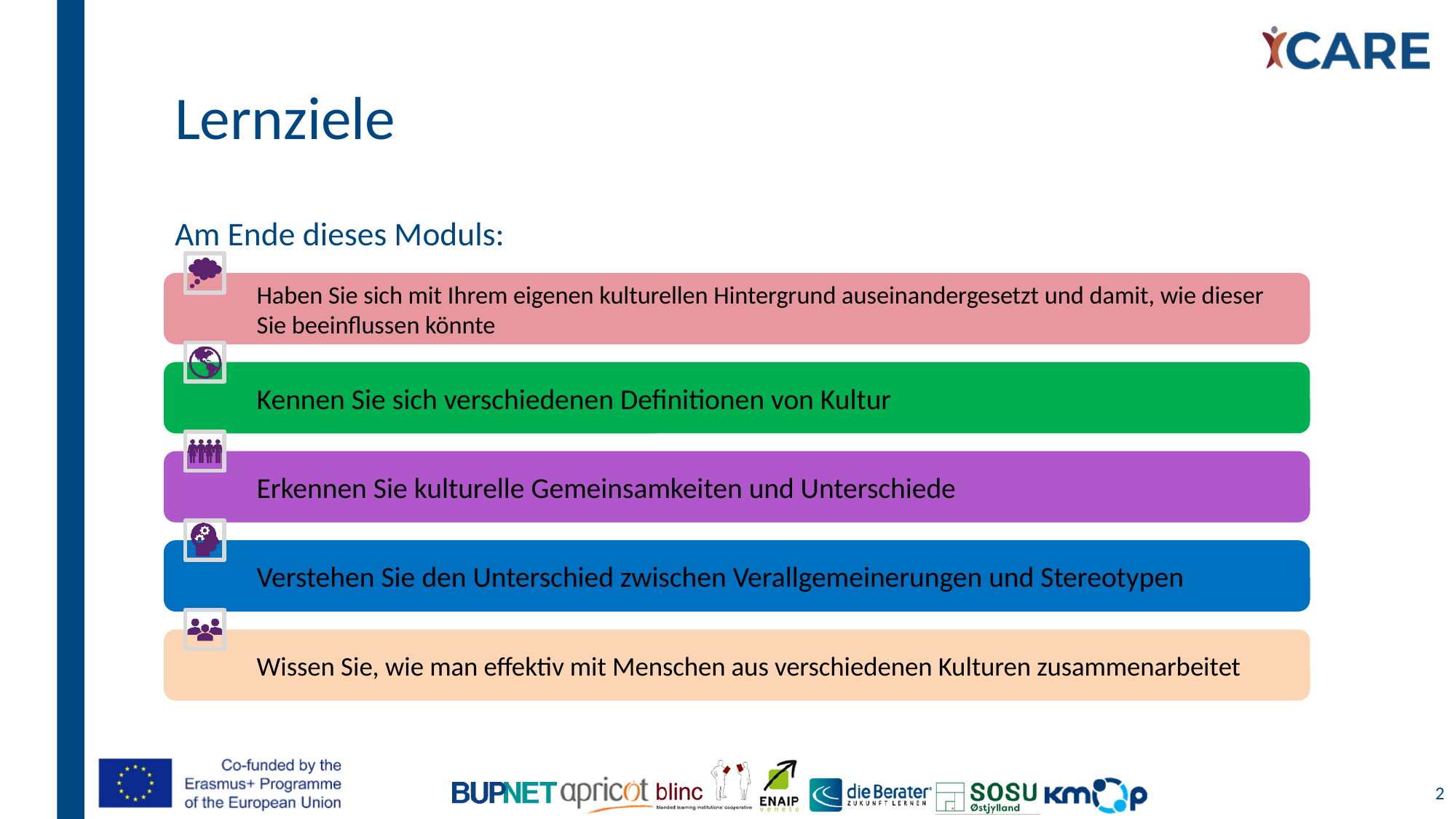

# Lernziele Am Ende dieses Moduls:
Haben Sie sich mit Ihrem eigenen kulturellen Hintergrund auseinandergesetzt und damit, wie dieser Sie beeinflussen könnte
Kennen Sie sich verschiedenen Definitionen von Kultur
Erkennen Sie kulturelle Gemeinsamkeiten und Unterschiede
Verstehen Sie den Unterschied zwischen Verallgemeinerungen und Stereotypen
Wissen Sie, wie man effektiv mit Menschen aus verschiedenen Kulturen zusammenarbeitet
2